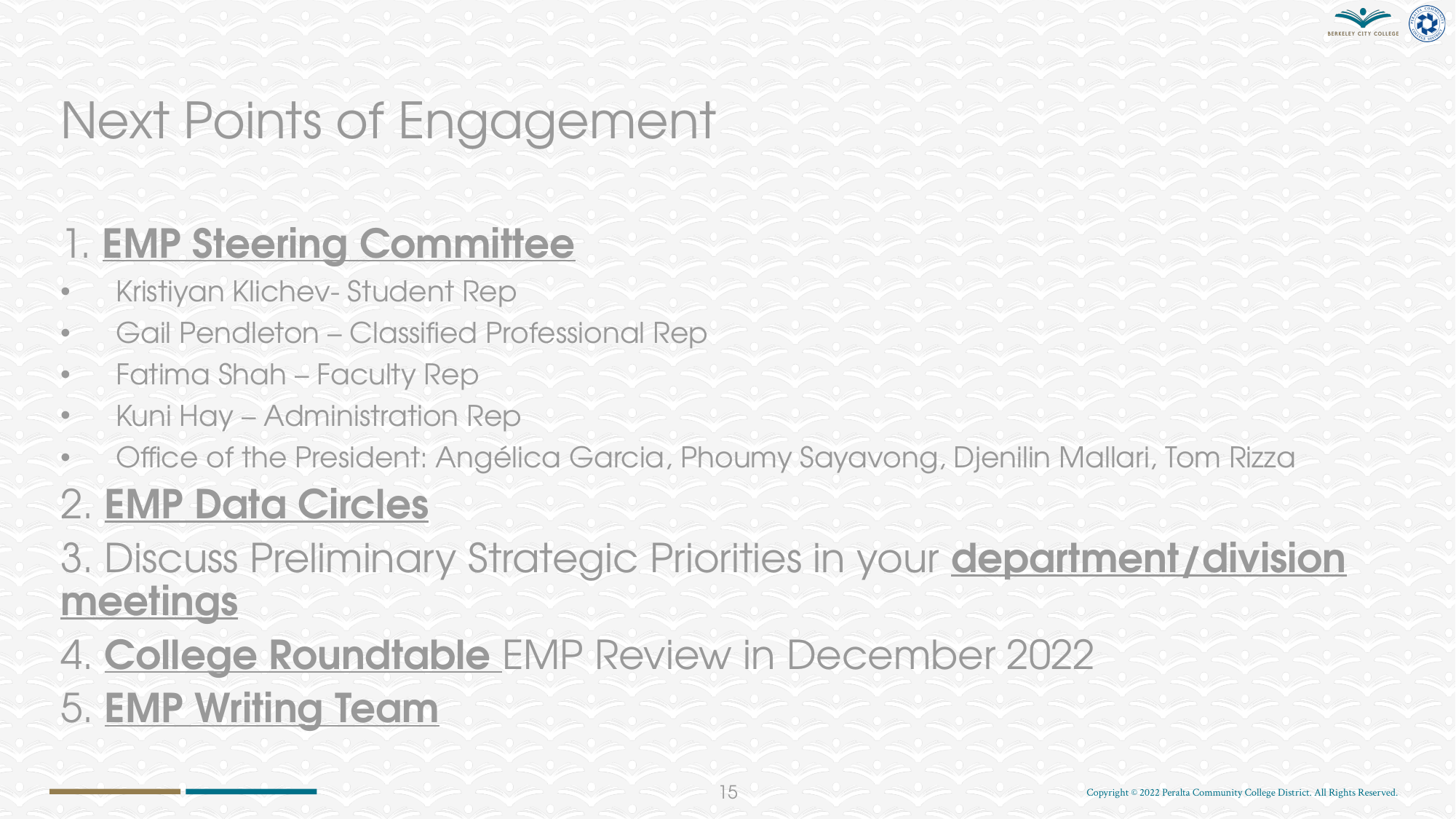

# Next Points of Engagement
1. EMP Steering Committee
Kristiyan Klichev- Student Rep
Gail Pendleton – Classified Professional Rep
Fatima Shah – Faculty Rep
Kuni Hay – Administration Rep
Office of the President: Angélica Garcia, Phoumy Sayavong, Djenilin Mallari, Tom Rizza
2. EMP Data Circles
3. Discuss Preliminary Strategic Priorities in your department/division meetings
4. College Roundtable EMP Review in December 2022
5. EMP Writing Team